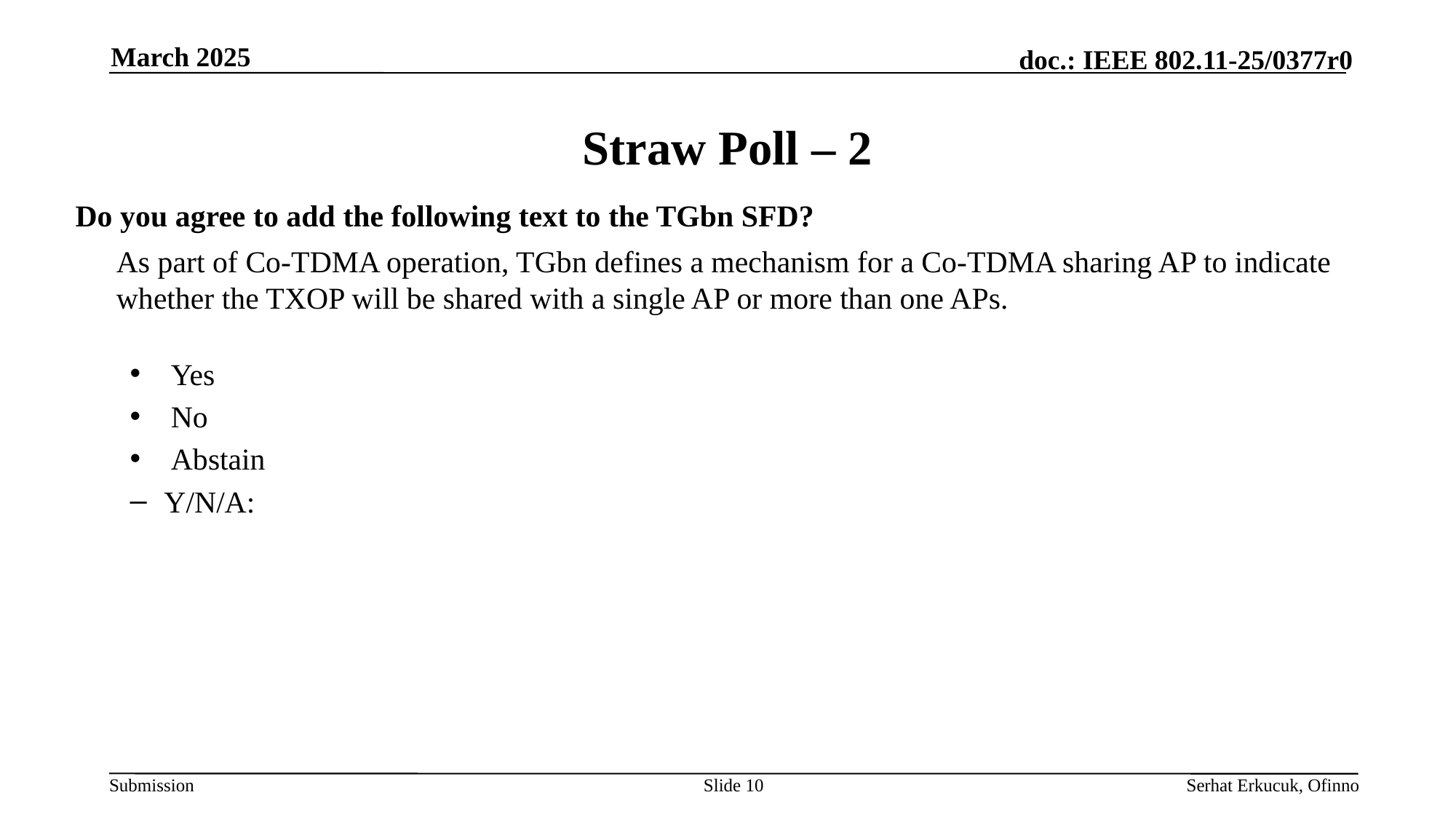

March 2025
# Straw Poll – 2
Do you agree to add the following text to the TGbn SFD?
	As part of Co-TDMA operation, TGbn defines a mechanism for a Co-TDMA sharing AP to indicate whether the TXOP will be shared with a single AP or more than one APs.

Yes
No
Abstain
Y/N/A:

Slide 10
Serhat Erkucuk, Ofinno